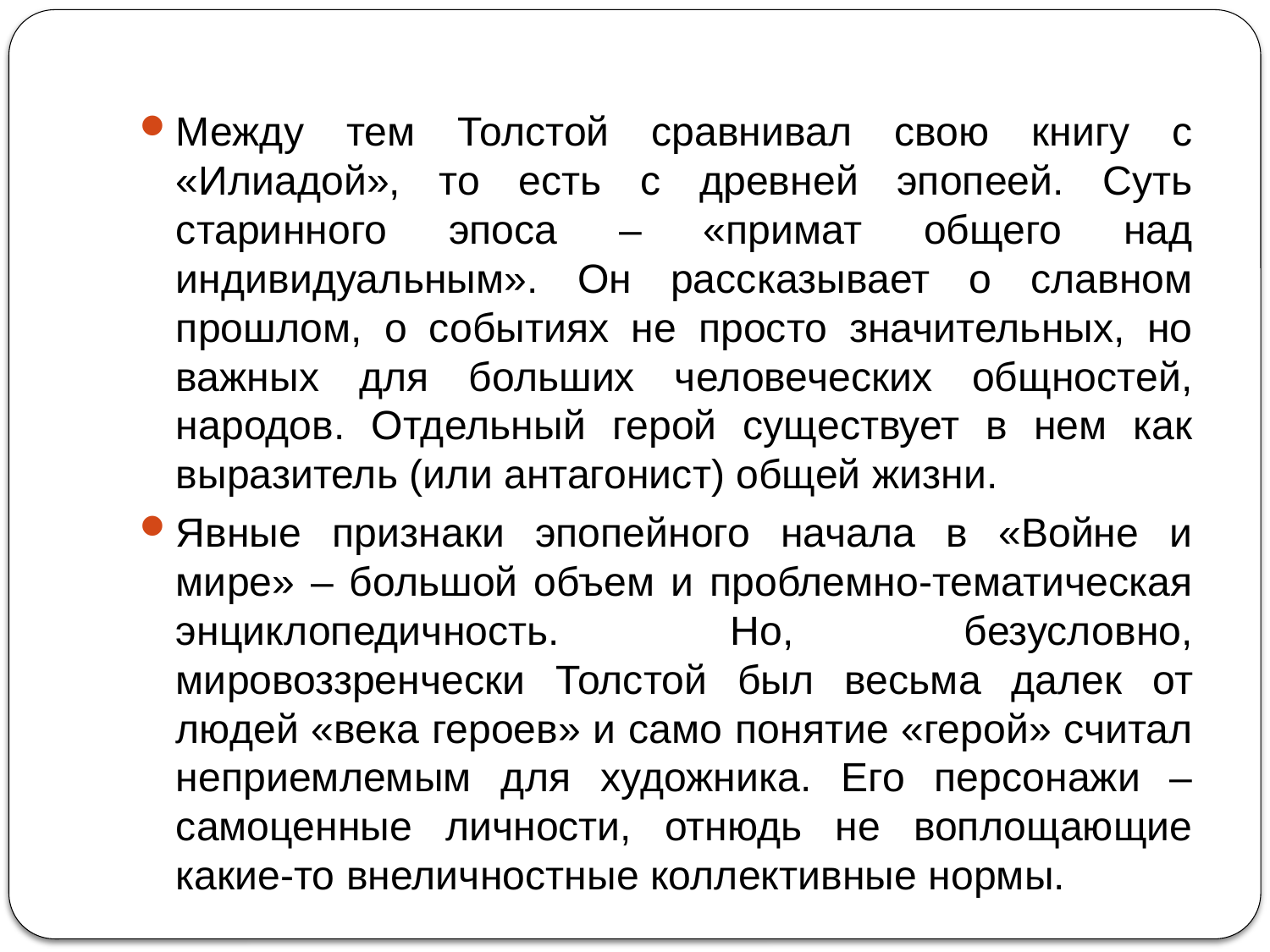

#
Между тем Толстой сравнивал свою книгу с «Илиадой», то есть с древней эпопеей. Суть старинного эпоса – «примат общего над индивидуальным». Он рассказывает о славном прошлом, о событиях не просто значительных, но важных для больших человеческих общностей, народов. Отдельный герой существует в нем как выразитель (или антагонист) общей жизни.
Явные признаки эпопейного начала в «Войне и мире» – большой объем и проблемно-тематическая энциклопедичность. Но, безусловно, мировоззренчески Толстой был весьма далек от людей «века героев» и само понятие «герой» считал неприемлемым для художника. Его персонажи – самоценные личности, отнюдь не воплощающие какие-то внеличностные коллективные нормы.